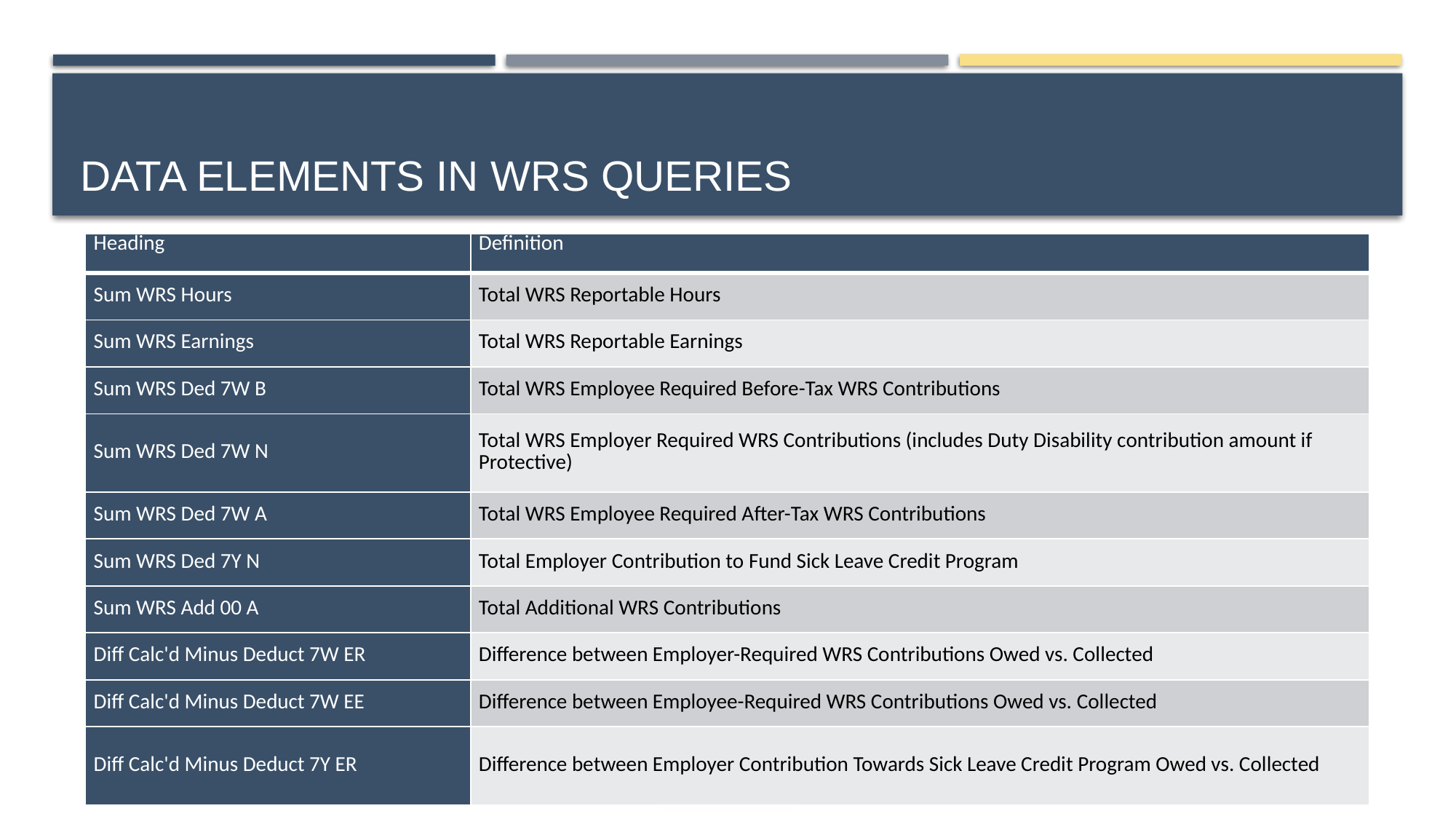

# Data elements in wrs queries
| Heading | Definition |
| --- | --- |
| Sum WRS Hours | Total WRS Reportable Hours |
| Sum WRS Earnings | Total WRS Reportable Earnings |
| Sum WRS Ded 7W B | Total WRS Employee Required Before-Tax WRS Contributions |
| Sum WRS Ded 7W N | Total WRS Employer Required WRS Contributions (includes Duty Disability contribution amount if Protective) |
| Sum WRS Ded 7W A | Total WRS Employee Required After-Tax WRS Contributions |
| Sum WRS Ded 7Y N | Total Employer Contribution to Fund Sick Leave Credit Program |
| Sum WRS Add 00 A | Total Additional WRS Contributions |
| Diff Calc'd Minus Deduct 7W ER | Difference between Employer-Required WRS Contributions Owed vs. Collected |
| Diff Calc'd Minus Deduct 7W EE | Difference between Employee-Required WRS Contributions Owed vs. Collected |
| Diff Calc'd Minus Deduct 7Y ER | Difference between Employer Contribution Towards Sick Leave Credit Program Owed vs. Collected |